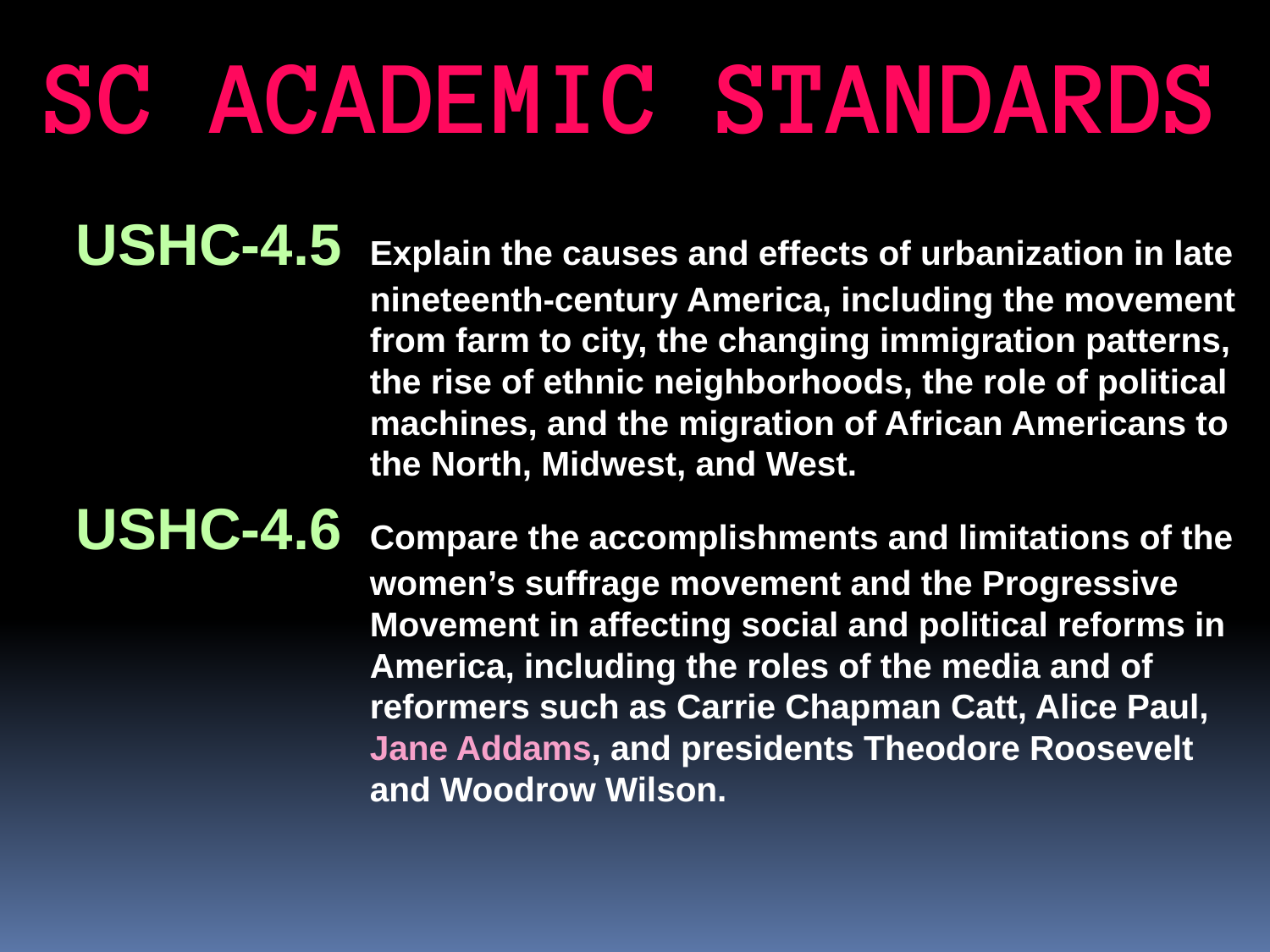

# SC ACADEMIC STANDARDS

USHC-4.5	Explain the causes and effects of urbanization in late nineteenth-century America, including the movement from farm to city, the changing immigration patterns, the rise of ethnic neighborhoods, the role of political machines, and the migration of African Americans to the North, Midwest, and West.
USHC-4.6	Compare the accomplishments and limitations of the women’s suffrage movement and the Progressive Movement in affecting social and political reforms in America, including the roles of the media and of reformers such as Carrie Chapman Catt, Alice Paul, Jane Addams, and presidents Theodore Roosevelt and Woodrow Wilson.